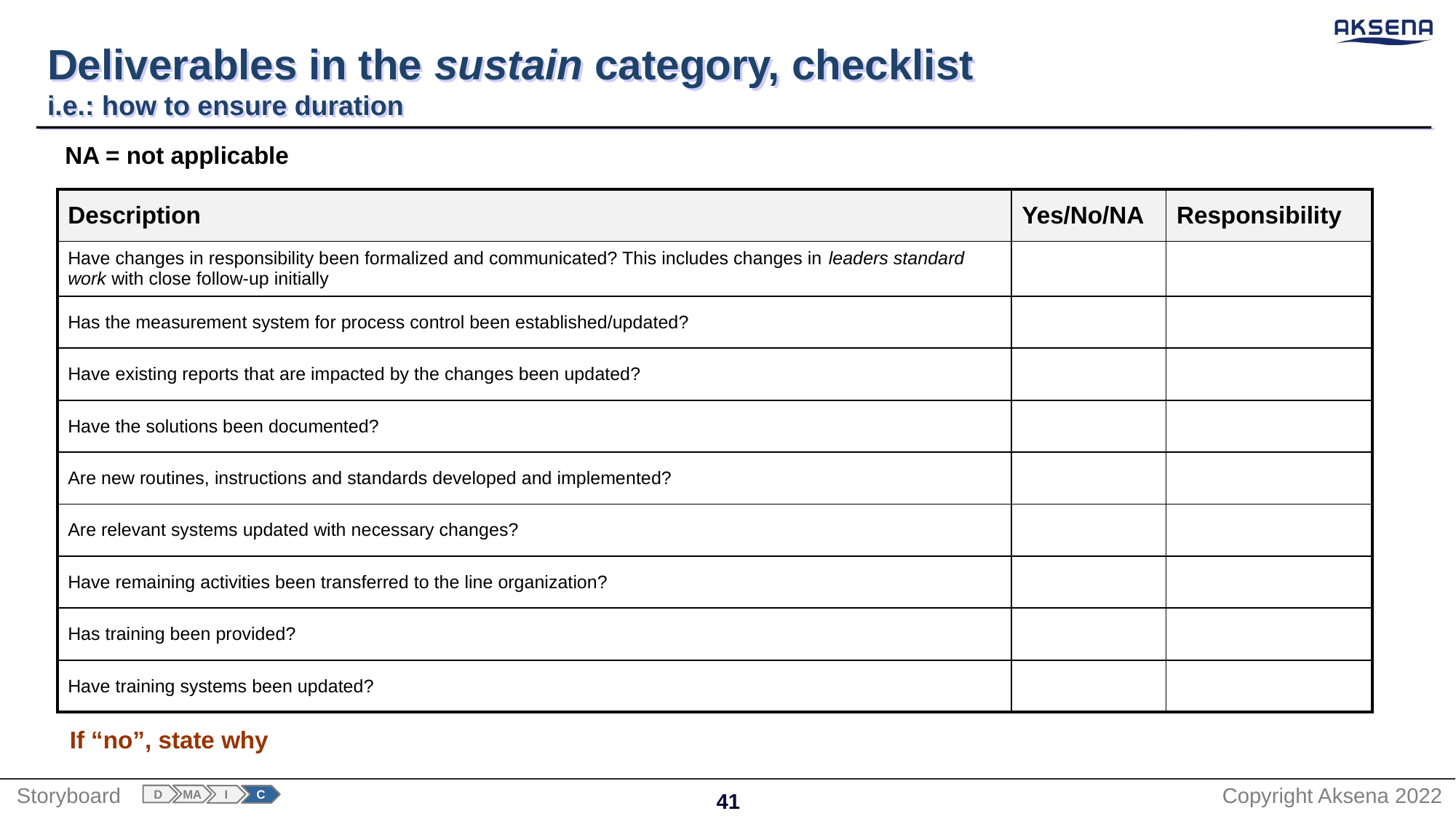

# Deliverables in the sustain category, checklist i.e.: how to ensure duration
NA = not applicable
| Description | Yes/No/NA | Responsibility |
| --- | --- | --- |
| Have changes in responsibility been formalized and communicated? This includes changes in leaders standard work with close follow-up initially |  |  |
| Has the measurement system for process control been established/updated? |  |  |
| Have existing reports that are impacted by the changes been updated? |  |  |
| Have the solutions been documented? |  |  |
| Are new routines, instructions and standards developed and implemented? |  |  |
| Are relevant systems updated with necessary changes? |  |  |
| Have remaining activities been transferred to the line organization? |  |  |
| Has training been provided? |  |  |
| Have training systems been updated? |  |  |
If “no”, state why
D
MA
I
C